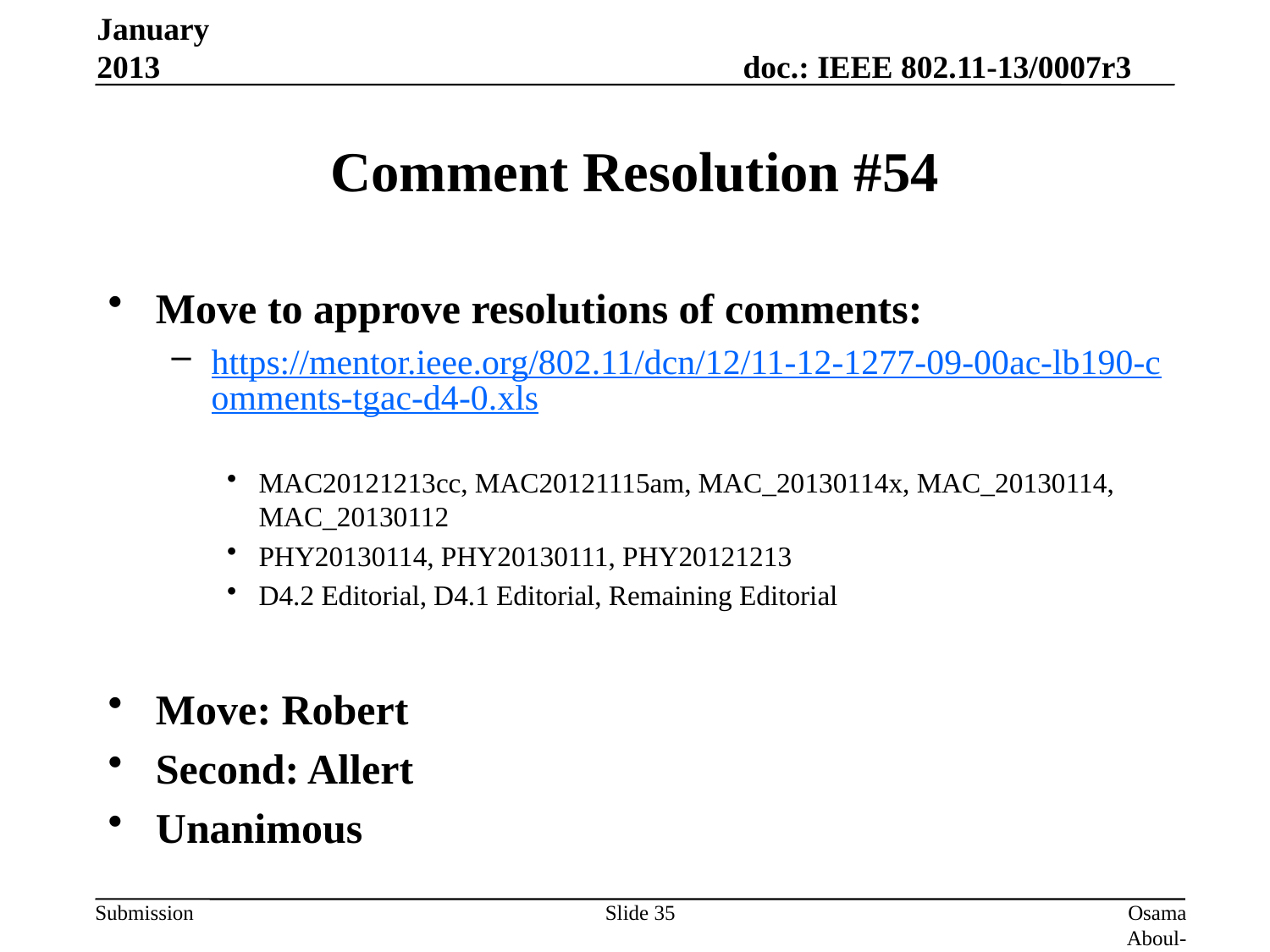

January 2013
# Comment Resolution #54
Move to approve resolutions of comments:
https://mentor.ieee.org/802.11/dcn/12/11-12-1277-09-00ac-lb190-comments-tgac-d4-0.xls
MAC20121213cc, MAC20121115am, MAC_20130114x, MAC_20130114, MAC_20130112
PHY20130114, PHY20130111, PHY20121213
D4.2 Editorial, D4.1 Editorial, Remaining Editorial

Move: Robert
Second: Allert
Unanimous
Slide 35
Osama Aboul-Magd (Huawei Technologies)